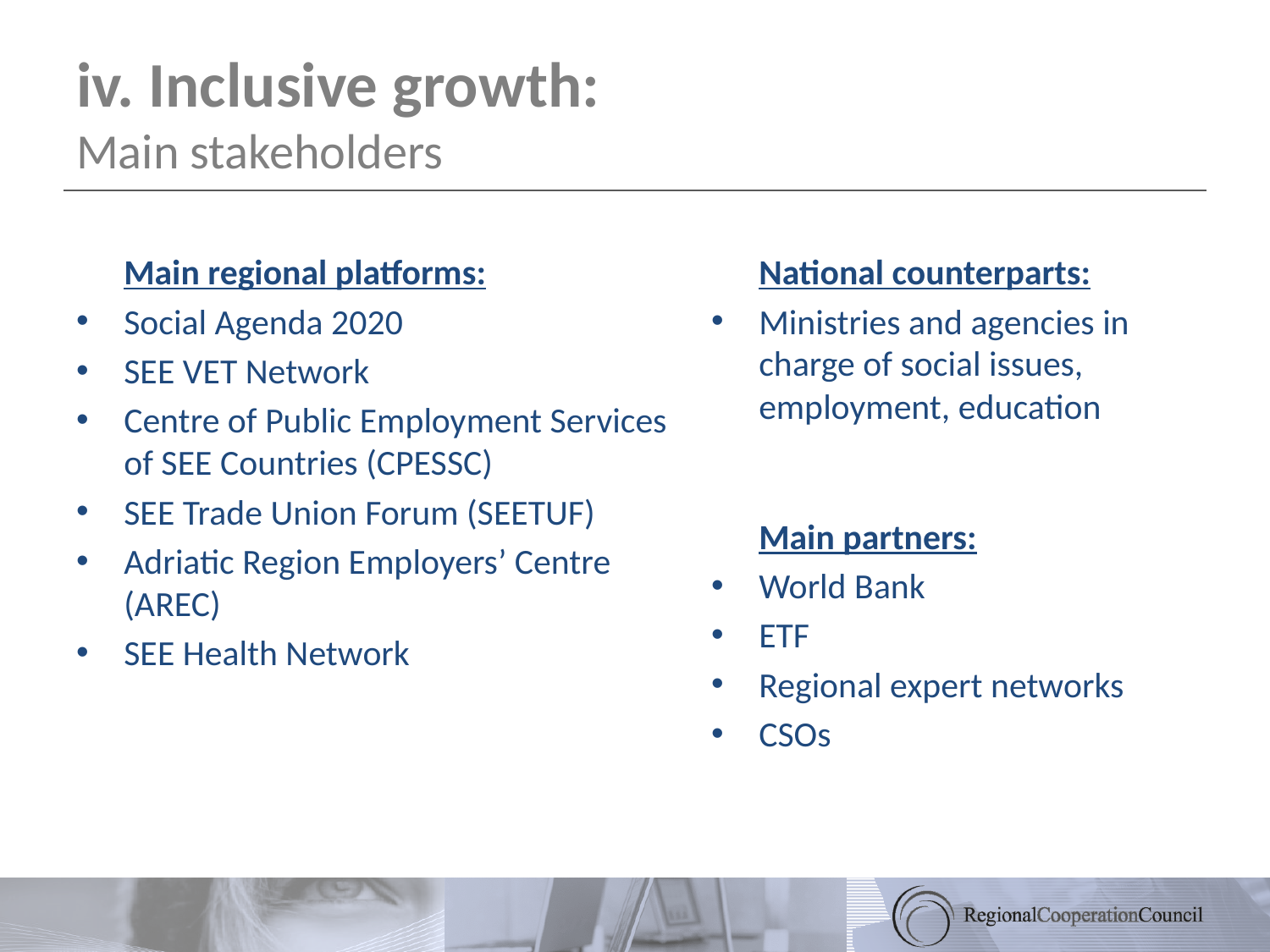

# iv. Inclusive growth: Main stakeholders
	Main regional platforms:
Social Agenda 2020
SEE VET Network
Centre of Public Employment Services of SEE Countries (CPESSC)
SEE Trade Union Forum (SEETUF)
Adriatic Region Employers’ Centre (AREC)
SEE Health Network
	National counterparts:
Ministries and agencies in charge of social issues, employment, education

	Main partners:
World Bank
ETF
Regional expert networks
CSOs